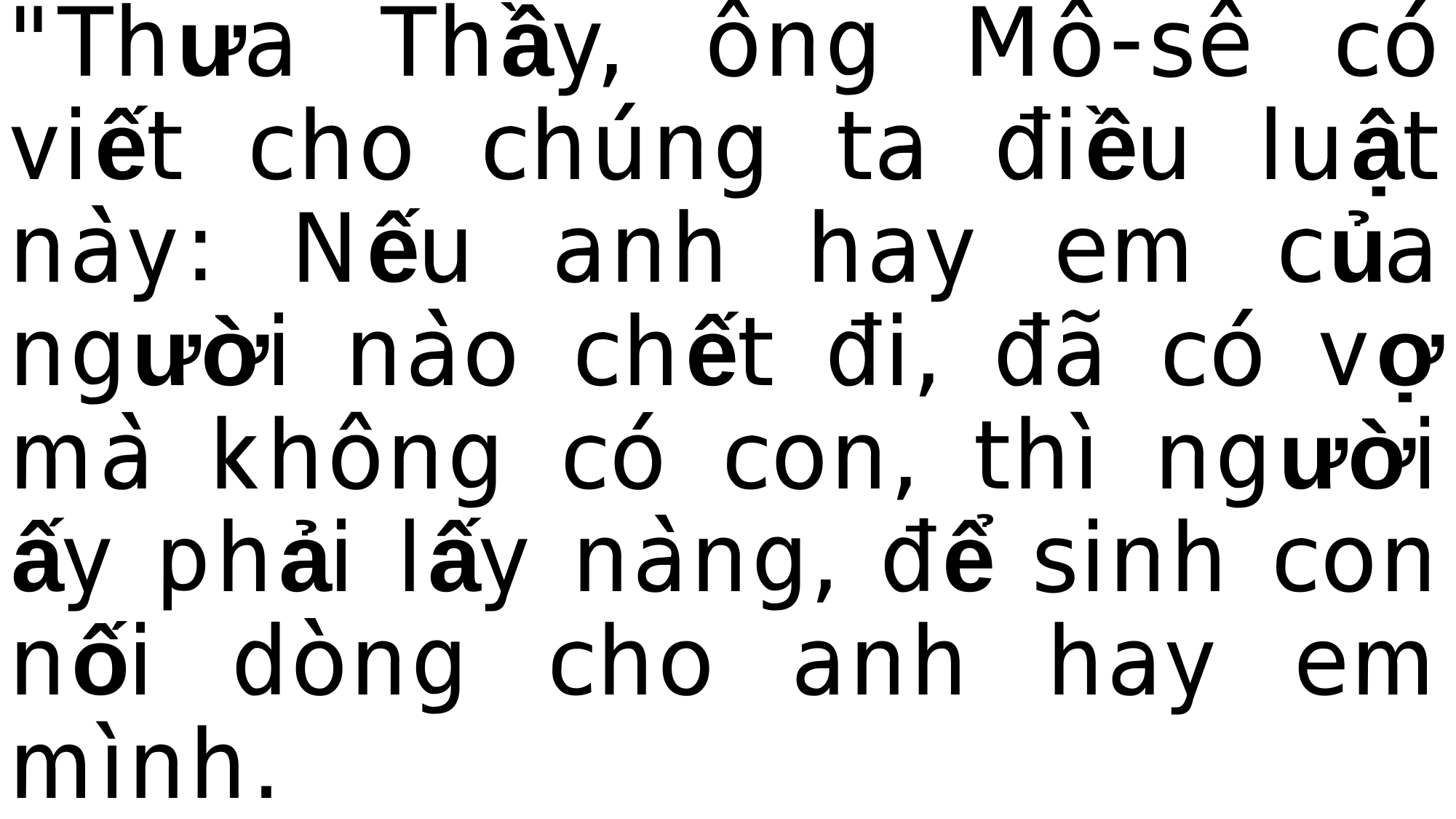

# "Thưa Thầy, ông Mô-sê có viết cho chúng ta điều luật này: Nếu anh hay em của người nào chết đi, đã có vợ mà không có con, thì người ấy phải lấy nàng, để sinh con nối dòng cho anh hay em mình.